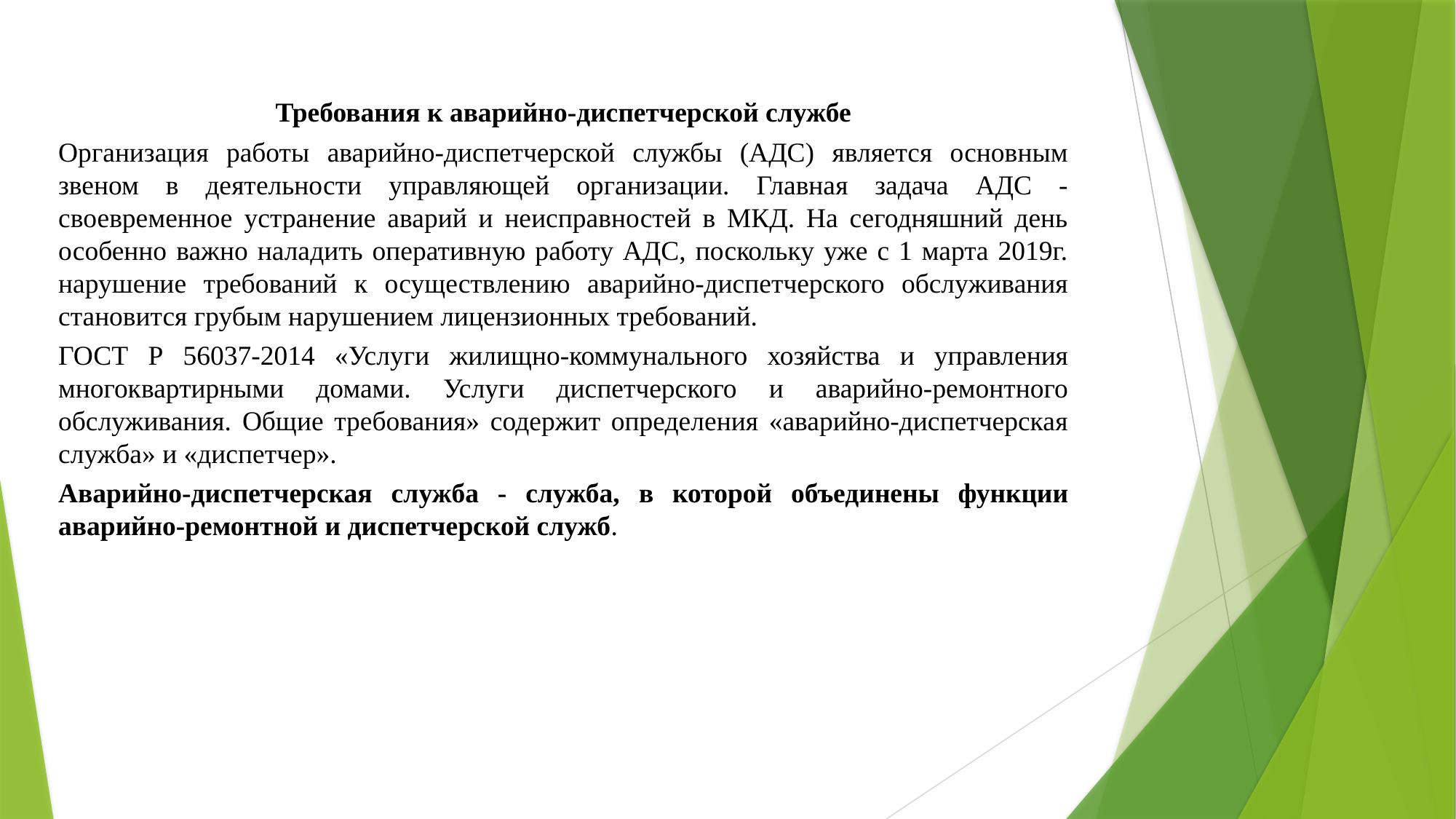

Требования к аварийно-диспетчерской службе
Организация работы аварийно-диспетчерской службы (АДС) является основным звеном в деятельности управляющей организации. Главная задача АДС - своевременное устранение аварий и неисправностей в МКД. На сегодняшний день особенно важно наладить оперативную работу АДС, поскольку уже с 1 марта 2019г. нарушение требований к осуществлению аварийно-диспетчерского обслуживания становится грубым нарушением лицензионных требований.
ГОСТ Р 56037-2014 «Услуги жилищно-коммунального хозяйства и управления многоквартирными домами. Услуги диспетчерского и аварийно-ремонтного обслуживания. Общие требования» содержит определения «аварийно-диспетчерская служба» и «диспетчер».
Аварийно-диспетчерская служба - служба, в которой объединены функции аварийно-ремонтной и диспетчерской служб.